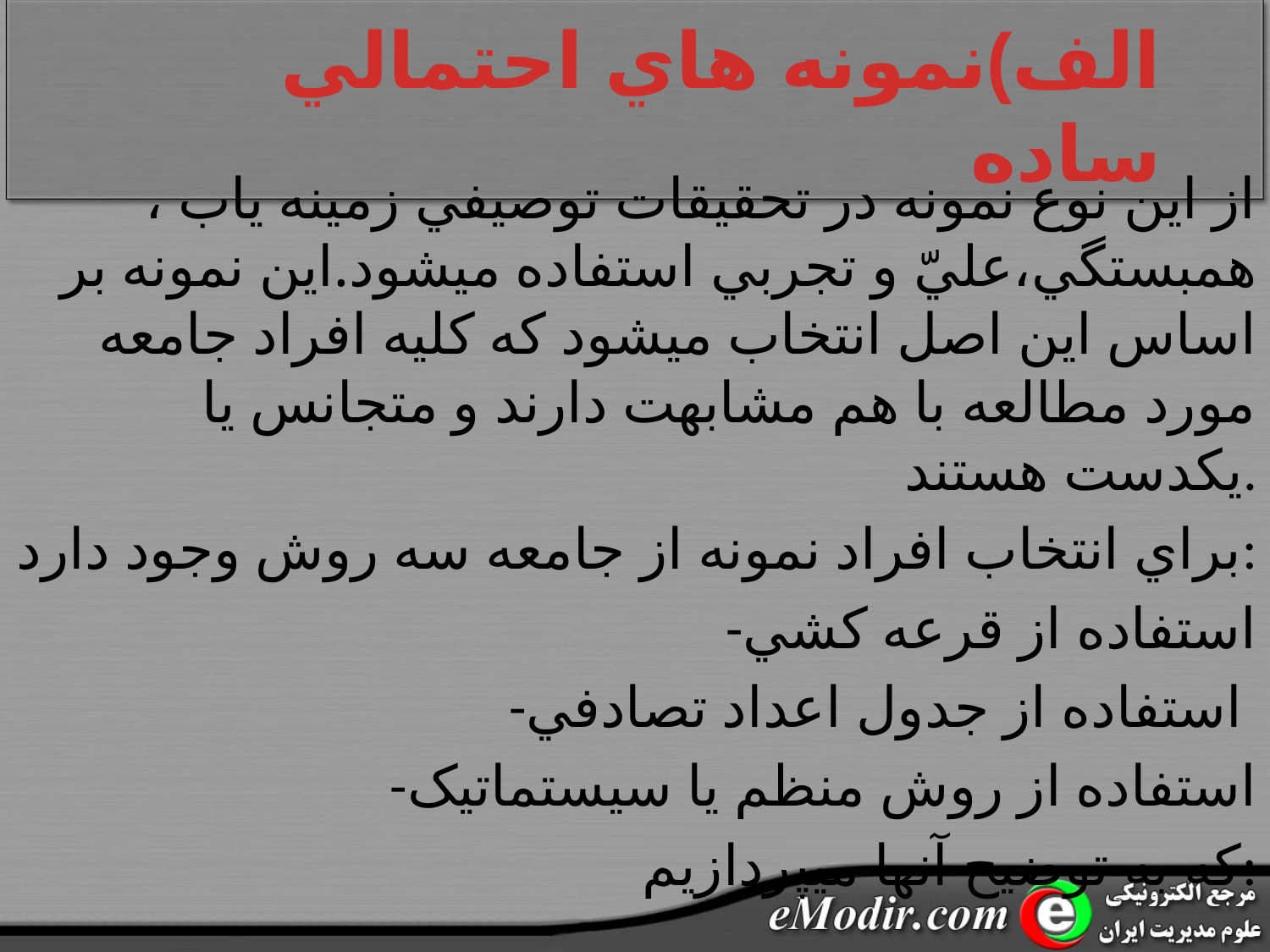

# الف)نمونه هاي احتمالي ساده
از اين نوع نمونه در تحقيقات توصيفي زمينه ياب ، همبستگي،عليّ و تجربي استفاده ميشود.اين نمونه بر اساس اين اصل انتخاب ميشود که کليه افراد جامعه مورد مطالعه با هم مشابهت دارند و متجانس يا يکدست هستند.
براي انتخاب افراد نمونه از جامعه سه روش وجود دارد:
-استفاده از قرعه کشي
-استفاده از جدول اعداد تصادفي
-استفاده از روش منظم يا سيستماتيک
که به توضيح آنها ميپردازيم: